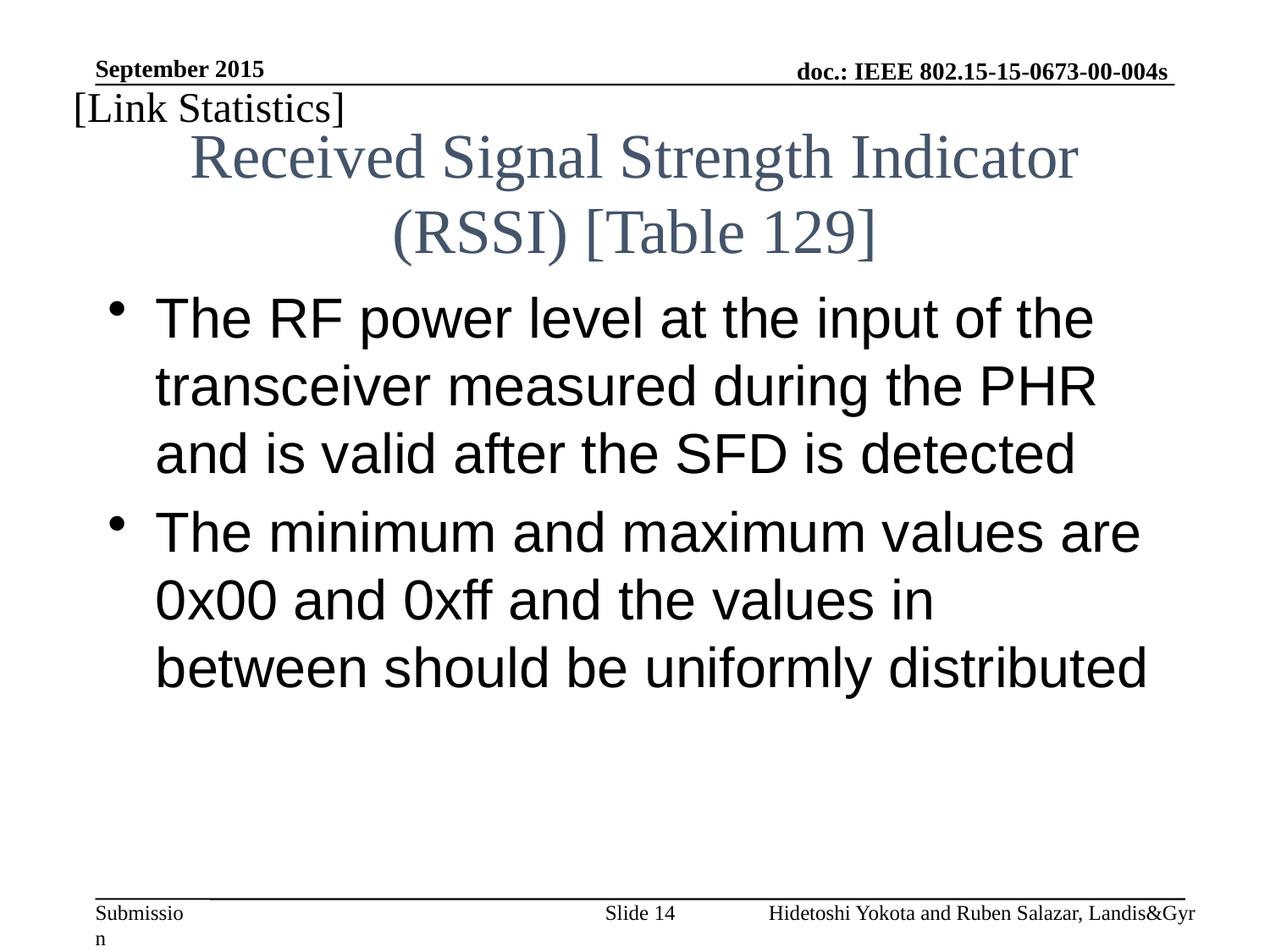

September 2015
[Link Statistics]
# Received Signal Strength Indicator (RSSI) [Table 129]
The RF power level at the input of the transceiver measured during the PHR and is valid after the SFD is detected
The minimum and maximum values are 0x00 and 0xff and the values in between should be uniformly distributed
Slide 14
Hidetoshi Yokota and Ruben Salazar, Landis&Gyr